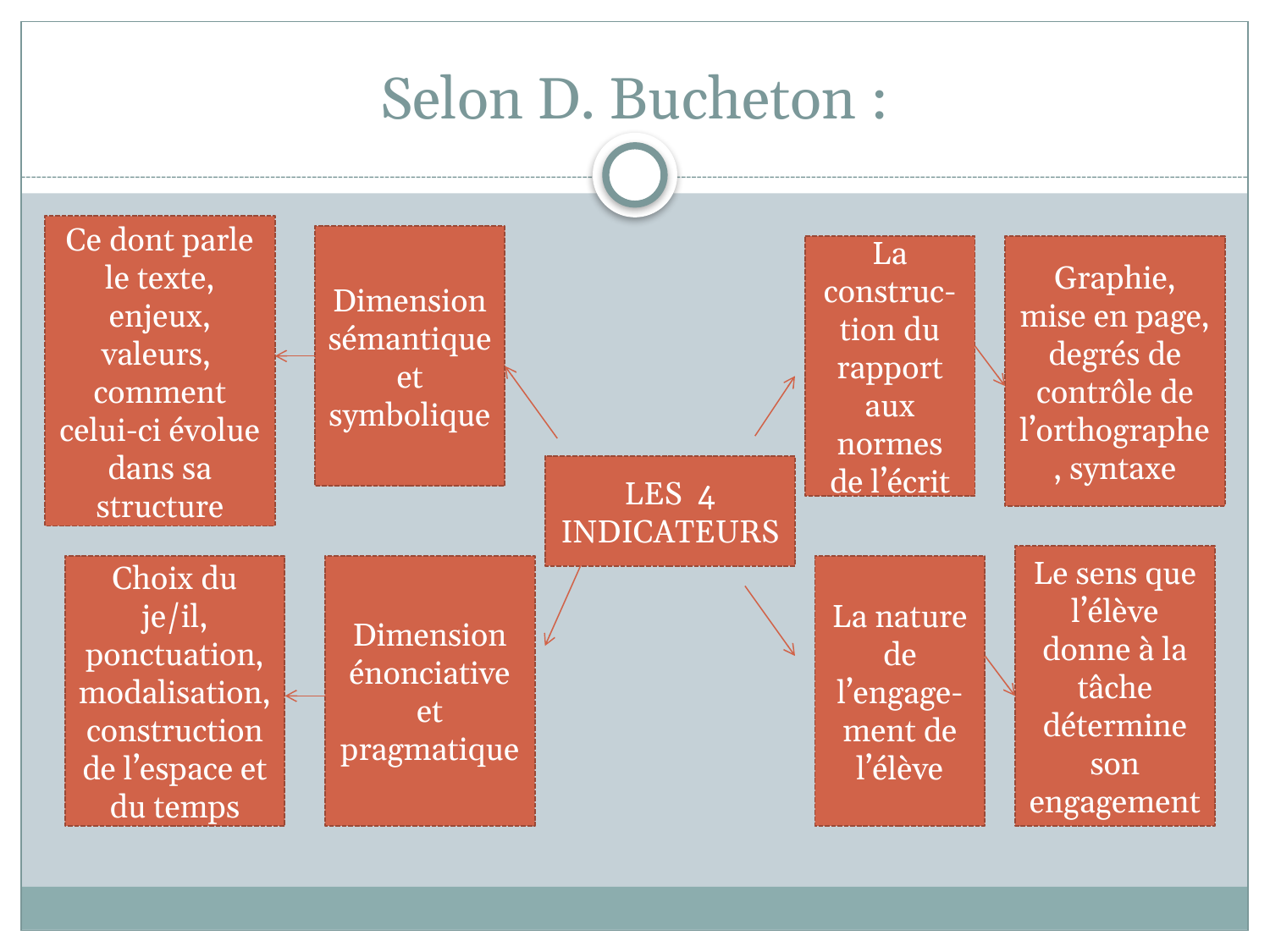

# Selon D. Bucheton :

Ce dont parle le texte, enjeux, valeurs,  comment celui-ci évolue dans sa structure
Dimension sémantique et symbolique
La construc-tion du rapport aux normes de l’écrit
Graphie, mise en page, degrés de contrôle de l’orthographe, syntaxe
LES  4 INDICATEURS
Le sens que l’élève donne à la tâche détermine son engagement
Choix du je/il, ponctuation, modalisation, construction de l’espace et du temps
Dimension énonciative et pragmatique
La nature de l’engage-
ment de l’élève